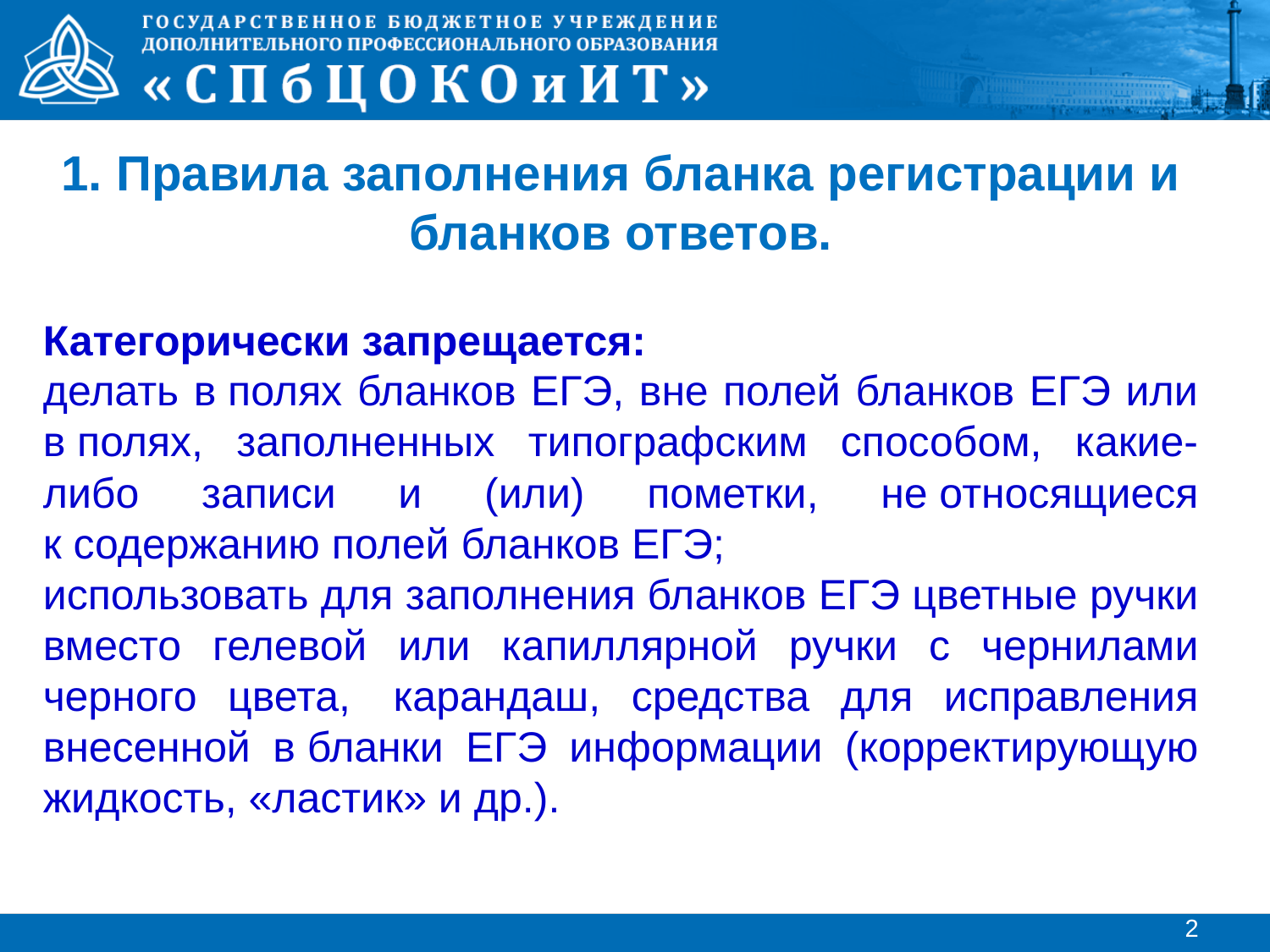

# 1. Правила заполнения бланка регистрации и бланков ответов.

Категорически запрещается:
делать в полях бланков ЕГЭ, вне полей бланков ЕГЭ или в полях, заполненных типографским способом, какие-либо записи и (или) пометки, не относящиеся к содержанию полей бланков ЕГЭ;
использовать для заполнения бланков ЕГЭ цветные ручки вместо гелевой или капиллярной ручки с чернилами черного цвета,  карандаш, средства для исправления внесенной в бланки ЕГЭ информации (корректирующую жидкость, «ластик» и др.).

2